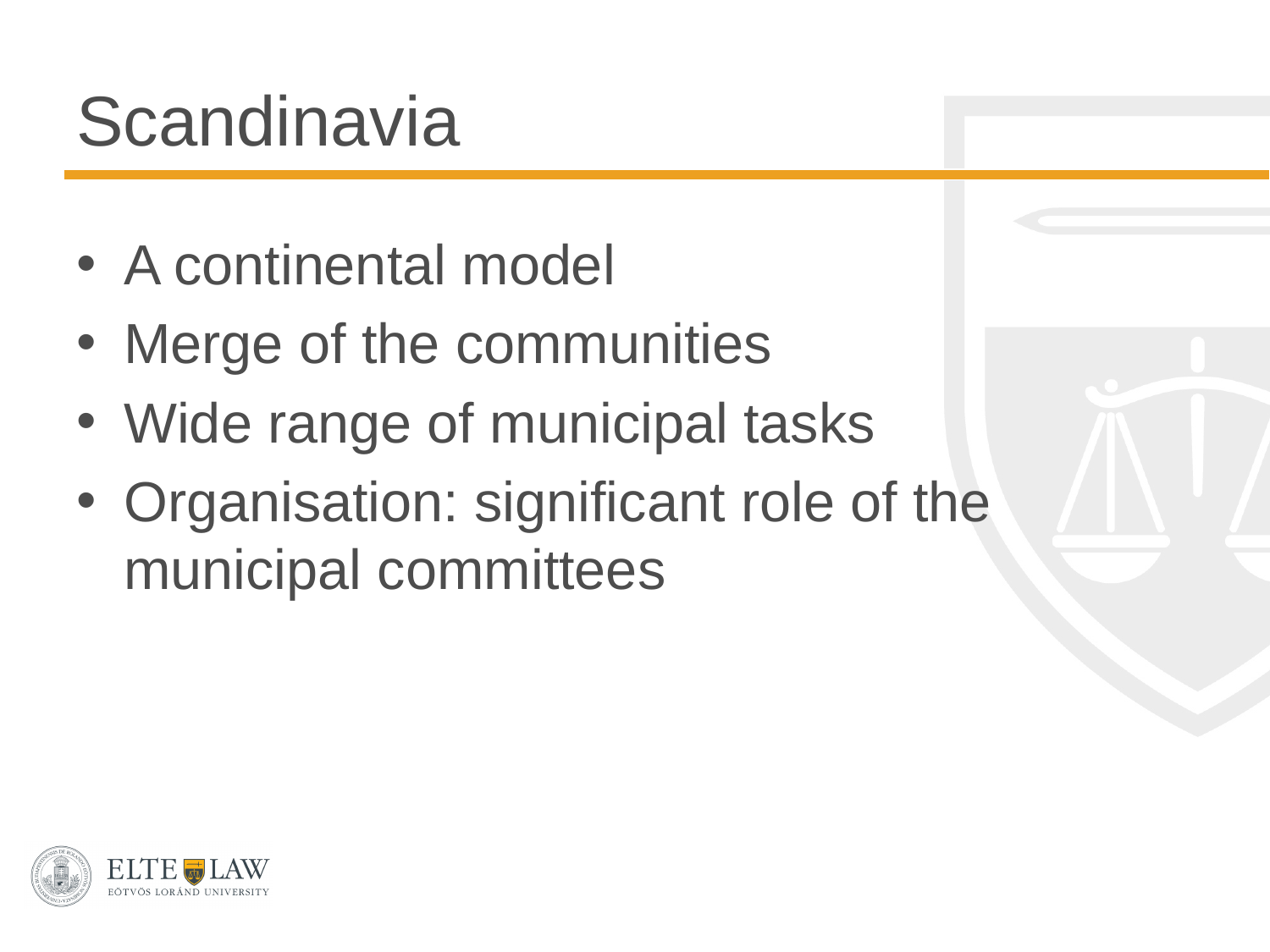

# Scandinavia
A continental model
Merge of the communities
Wide range of municipal tasks
Organisation: significant role of the municipal committees